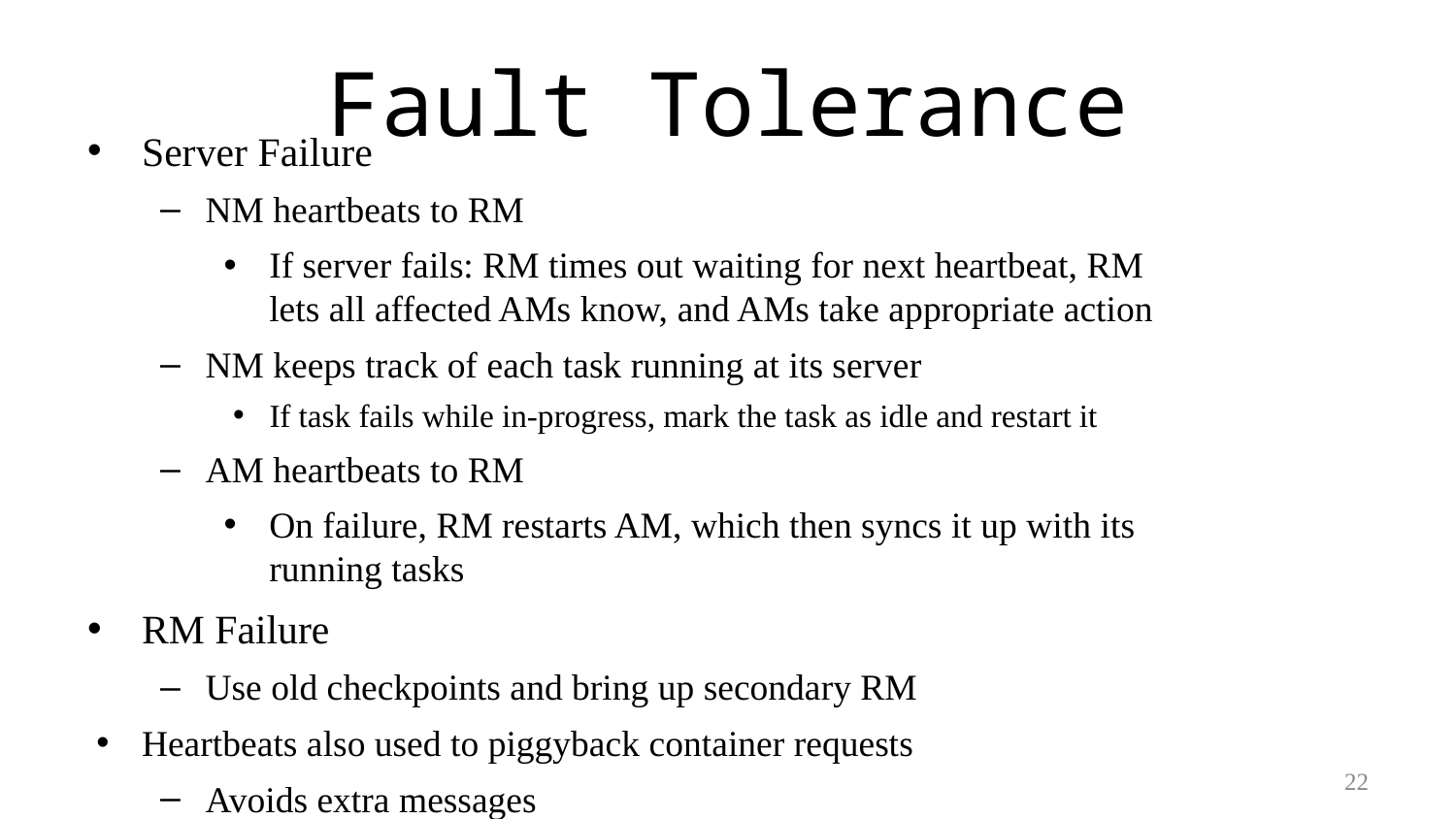

# Fault Tolerance
Server Failure
NM heartbeats to RM
If server fails: RM times out waiting for next heartbeat, RM lets all affected AMs know, and AMs take appropriate action
NM keeps track of each task running at its server
If task fails while in-progress, mark the task as idle and restart it
AM heartbeats to RM
On failure, RM restarts AM, which then syncs it up with its running tasks
RM Failure
Use old checkpoints and bring up secondary RM
Heartbeats also used to piggyback container requests
Avoids extra messages

22